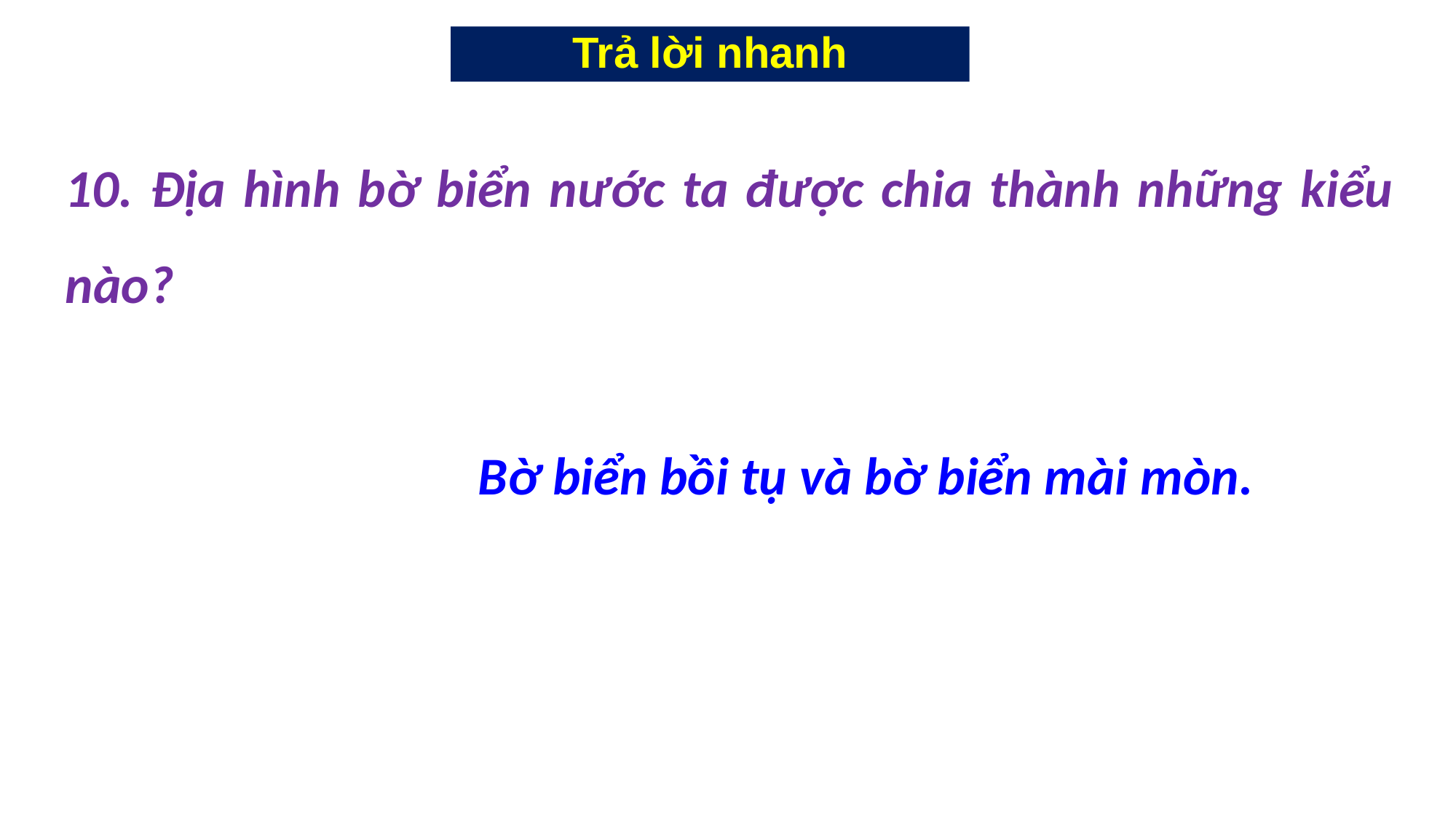

Trả lời nhanh
10. Địa hình bờ biển nước ta được chia thành những kiểu nào?
Bờ biển bồi tụ và bờ biển mài mòn.